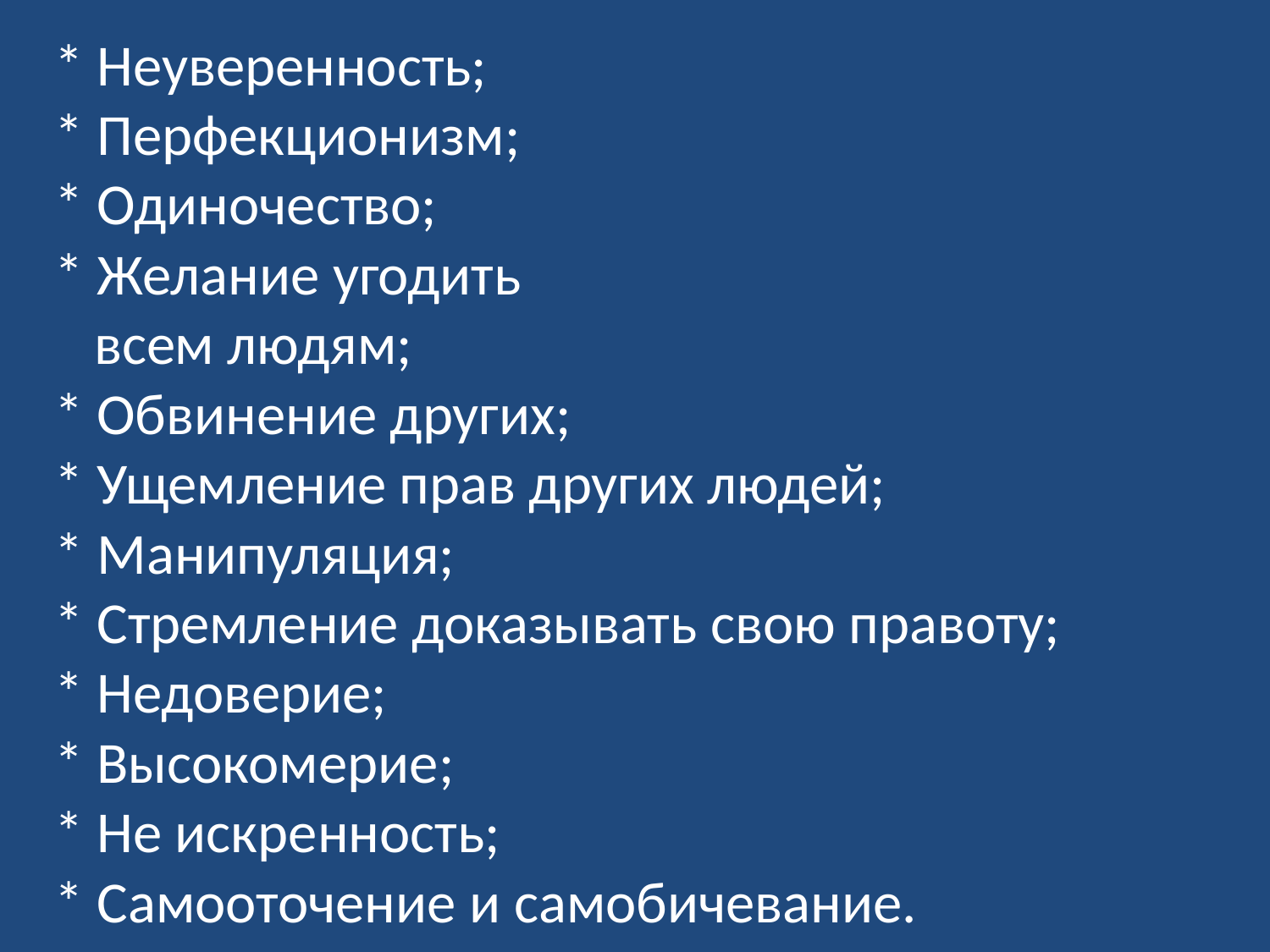

* Неуверенность;
* Перфекционизм;
* Одиночество;
* Желание угодить
   всем людям;
* Обвинение других;
* Ущемление прав других людей;
* Манипуляция;
* Стремление доказывать свою правоту;
* Недоверие;
* Высокомерие;
* Не искренность;
* Самооточение и самобичевание.